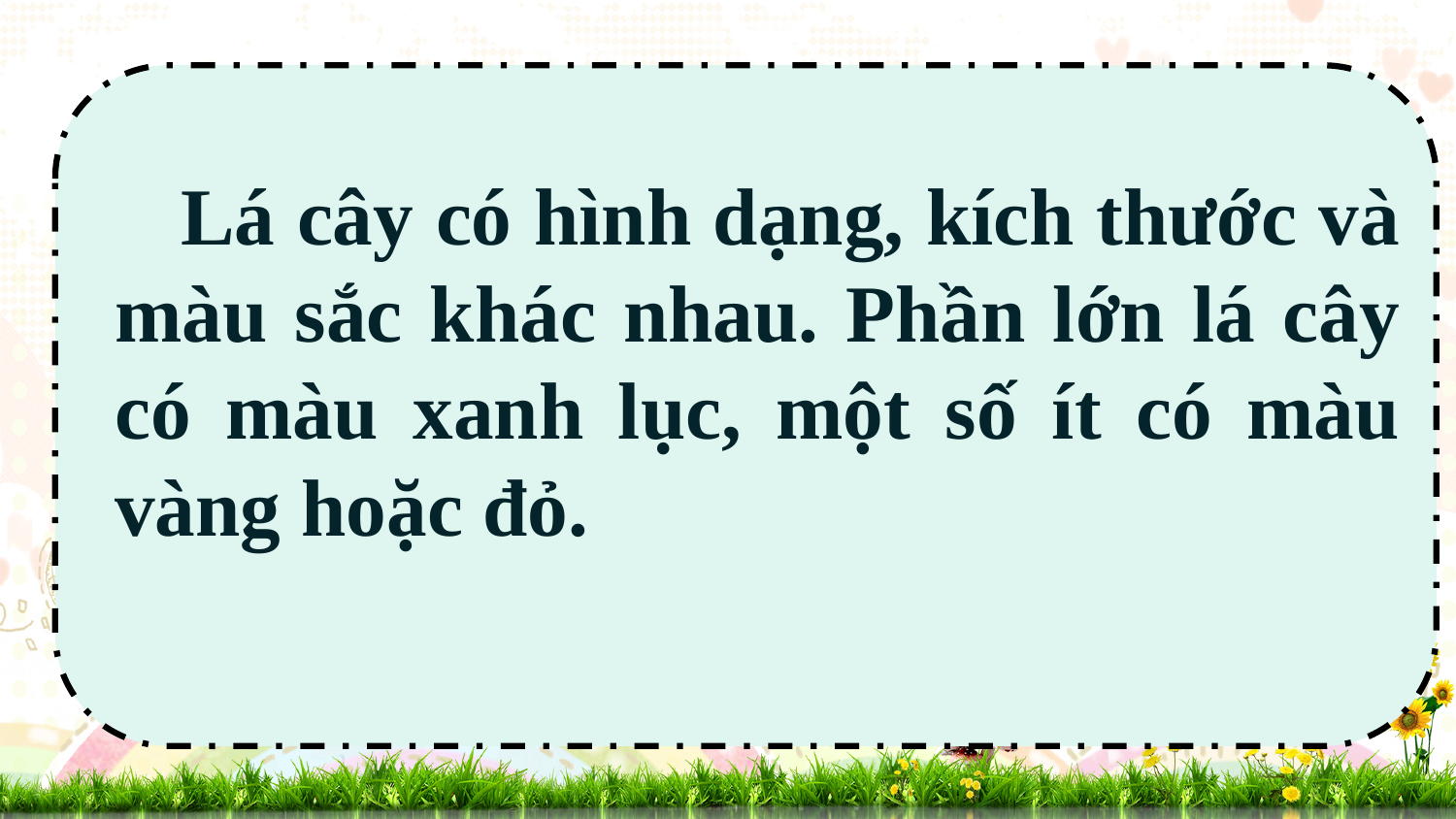

Lá cây có hình dạng, kích thước và màu sắc khác nhau. Phần lớn lá cây có màu xanh lục, một số ít có màu vàng hoặc đỏ.